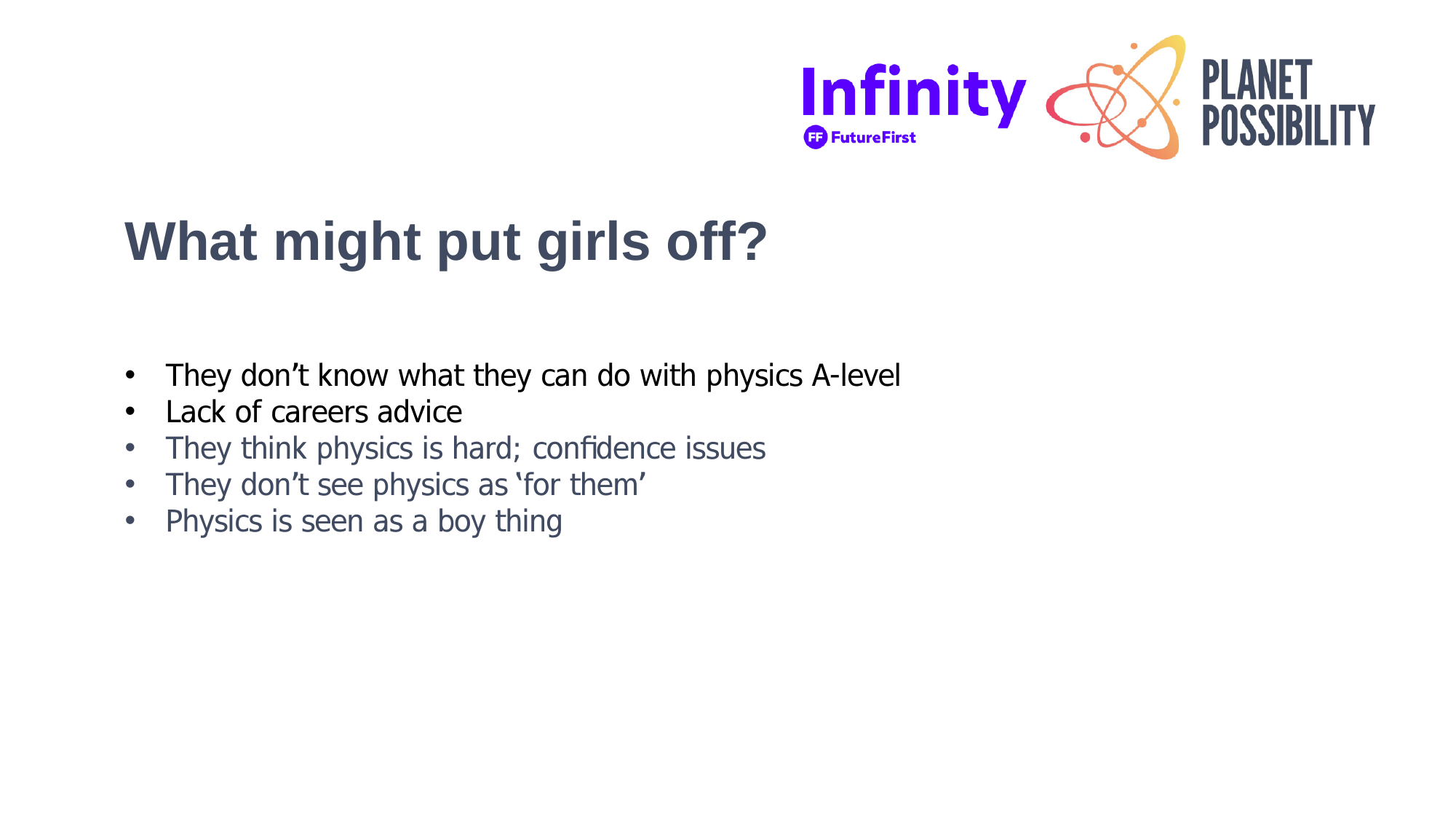

What might put girls off?
They don’t know what they can do with physics A-level
Lack of careers advice
They think physics is hard; confidence issues
They don’t see physics as ‘for them’
Physics is seen as a boy thing